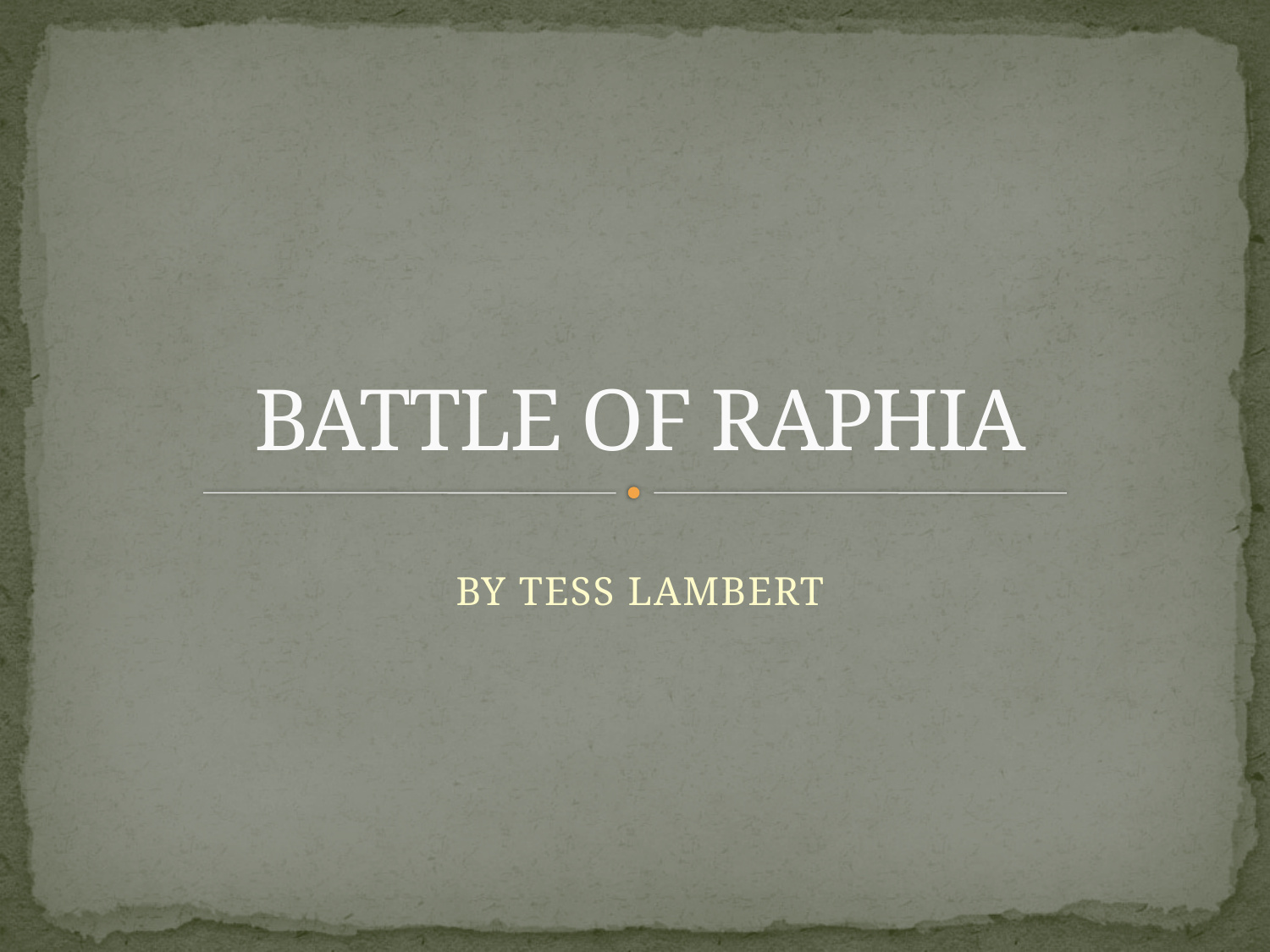

# BATTLE OF RAPHIA
BY TESS LAMBERT